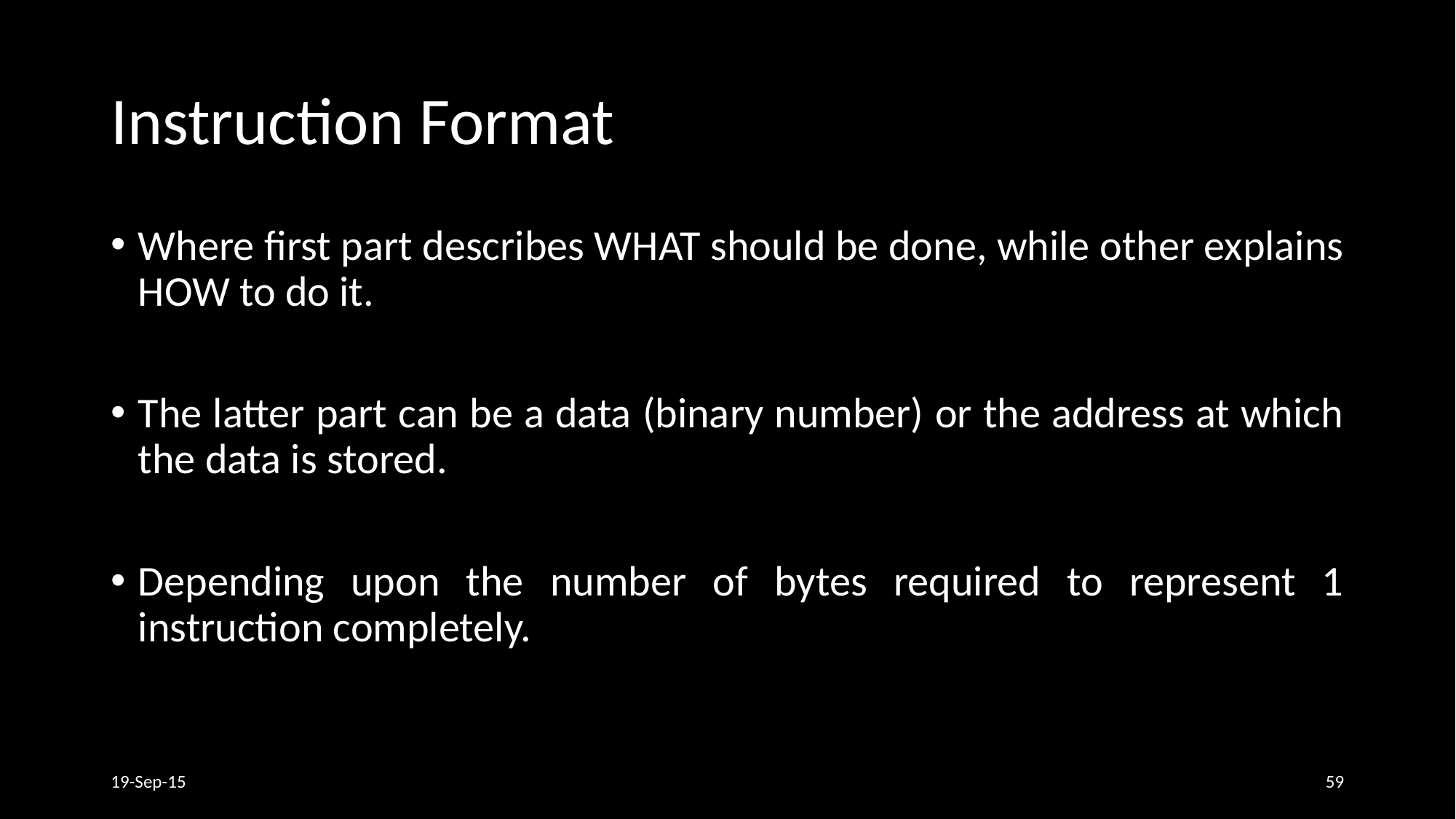

# Instruction Format
Where first part describes WHAT should be done, while other explains HOW to do it.

The latter part can be a data (binary number) or the address at which the data is stored.

Depending upon the number of bytes required to represent 1 instruction completely.

19-Sep-15
59